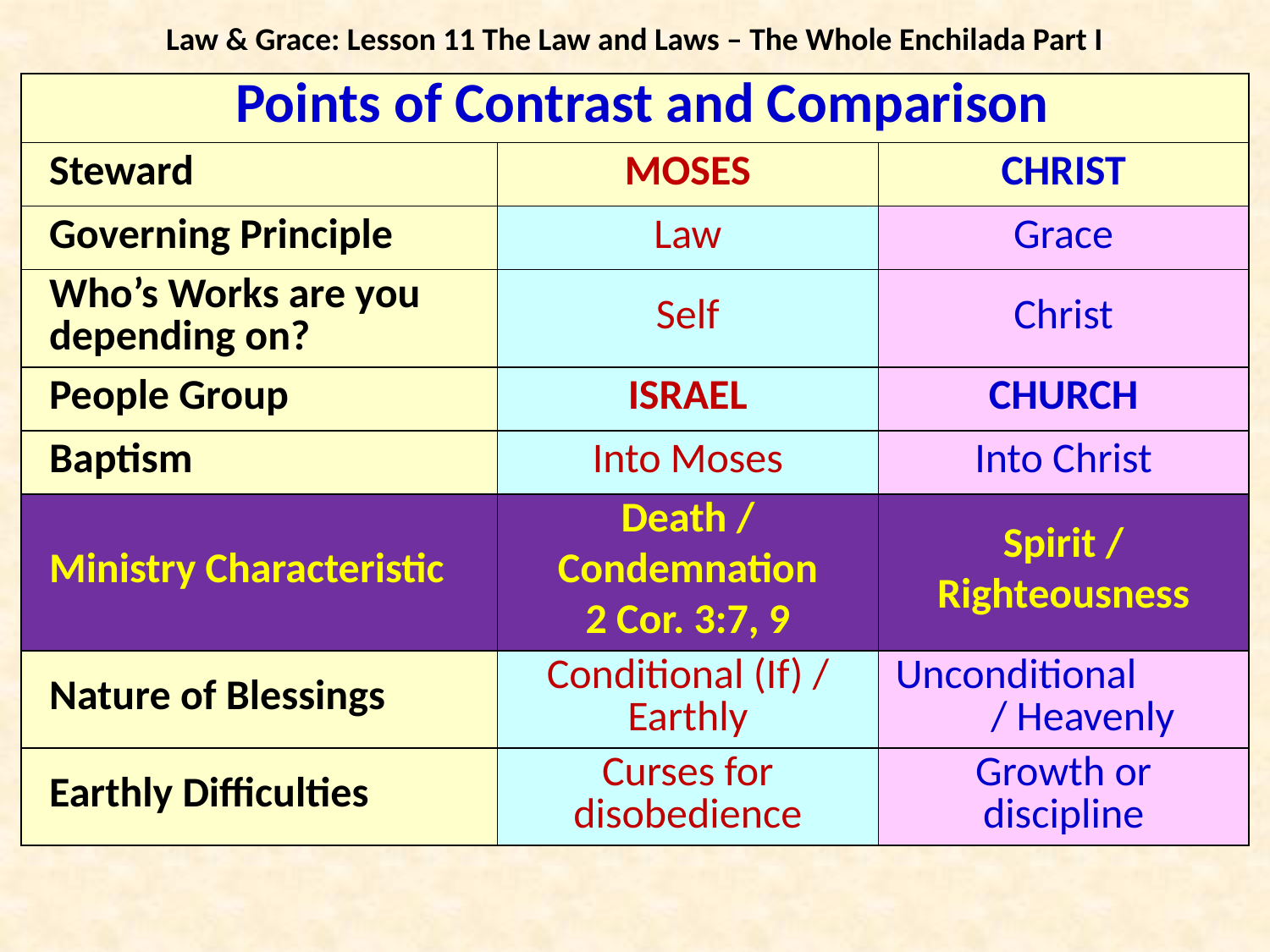

Law & Grace: Lesson 11 The Law and Laws – The Whole Enchilada Part I
| Points of Contrast and Comparison |  |  |
| --- | --- | --- |
| Steward | MOSES | CHRIST |
| Governing Principle | Law | Grace |
| Who’s Works are you depending on? | Self | Christ |
| People Group | ISRAEL | CHURCH |
| Baptism | Into Moses | Into Christ |
| Ministry Characteristic | Death / Condemnation 2 Cor. 3:7, 9 | Spirit / Righteousness |
| Nature of Blessings | Conditional (If) / Earthly | Unconditional / Heavenly |
| Earthly Difficulties | Curses for disobedience | Growth or discipline |